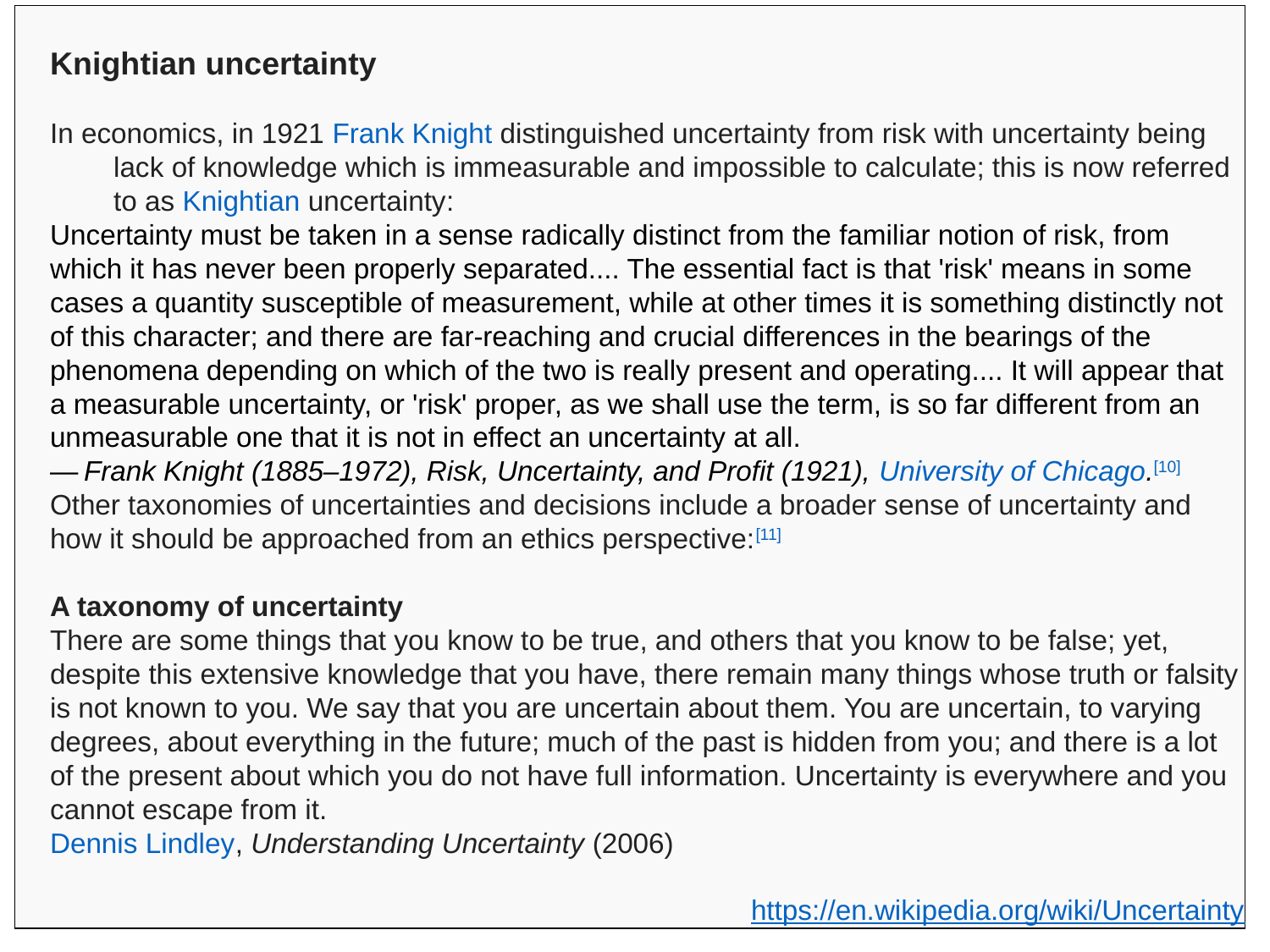

Knightian uncertainty

In economics, in 1921 Frank Knight distinguished uncertainty from risk with uncertainty being lack of knowledge which is immeasurable and impossible to calculate; this is now referred to as Knightian uncertainty:
Uncertainty must be taken in a sense radically distinct from the familiar notion of risk, from which it has never been properly separated.... The essential fact is that 'risk' means in some cases a quantity susceptible of measurement, while at other times it is something distinctly not of this character; and there are far-reaching and crucial differences in the bearings of the phenomena depending on which of the two is really present and operating.... It will appear that a measurable uncertainty, or 'risk' proper, as we shall use the term, is so far different from an unmeasurable one that it is not in effect an uncertainty at all.
— Frank Knight (1885–1972), Risk, Uncertainty, and Profit (1921), University of Chicago.[10]
Other taxonomies of uncertainties and decisions include a broader sense of uncertainty and how it should be approached from an ethics perspective:[11]

A taxonomy of uncertainty
There are some things that you know to be true, and others that you know to be false; yet, despite this extensive knowledge that you have, there remain many things whose truth or falsity is not known to you. We say that you are uncertain about them. You are uncertain, to varying degrees, about everything in the future; much of the past is hidden from you; and there is a lot of the present about which you do not have full information. Uncertainty is everywhere and you cannot escape from it.
Dennis Lindley, Understanding Uncertainty (2006)
https://en.wikipedia.org/wiki/Uncertainty